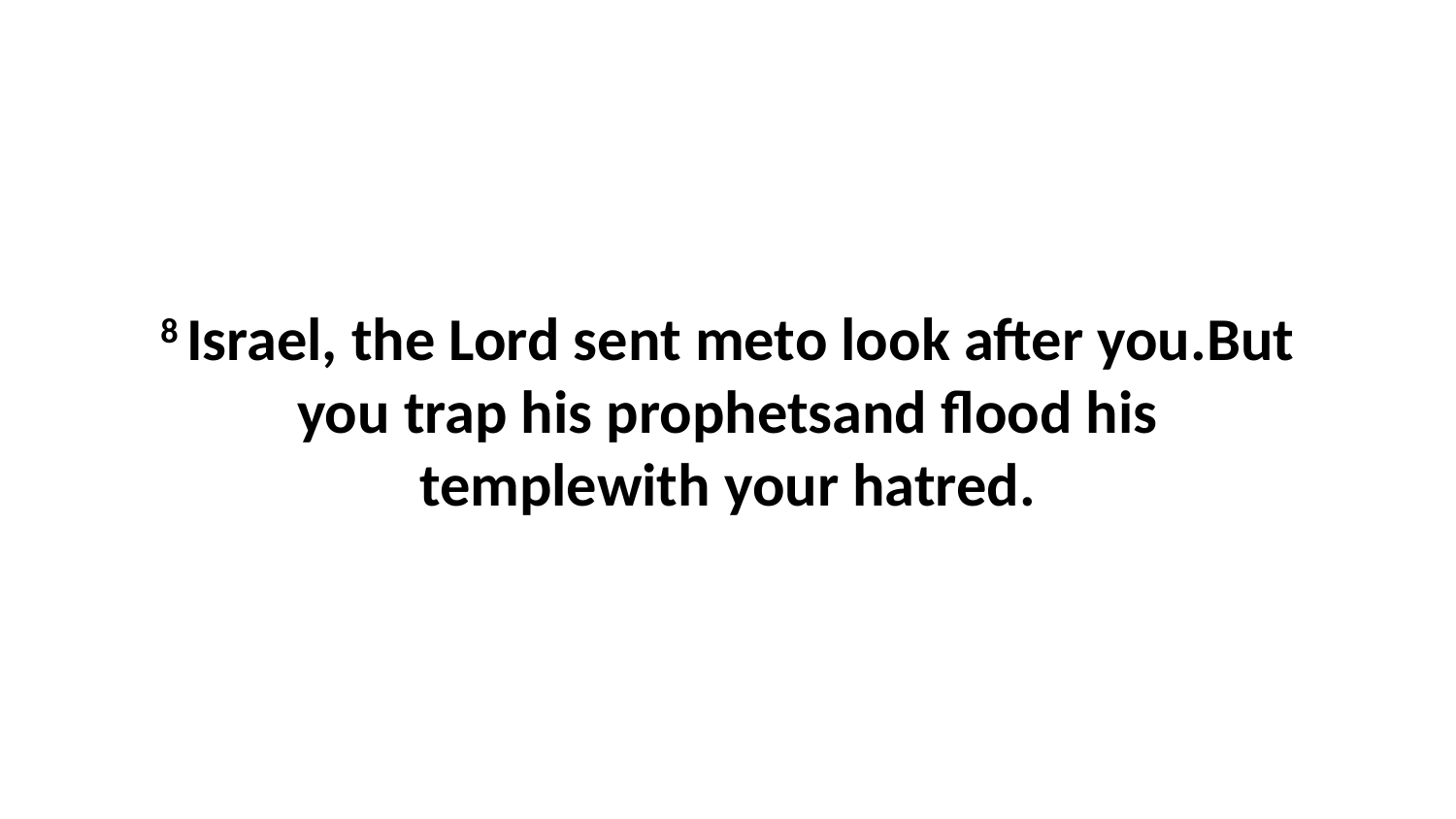

8 Israel, the Lord sent meto look after you.But you trap his prophetsand flood his templewith your hatred.